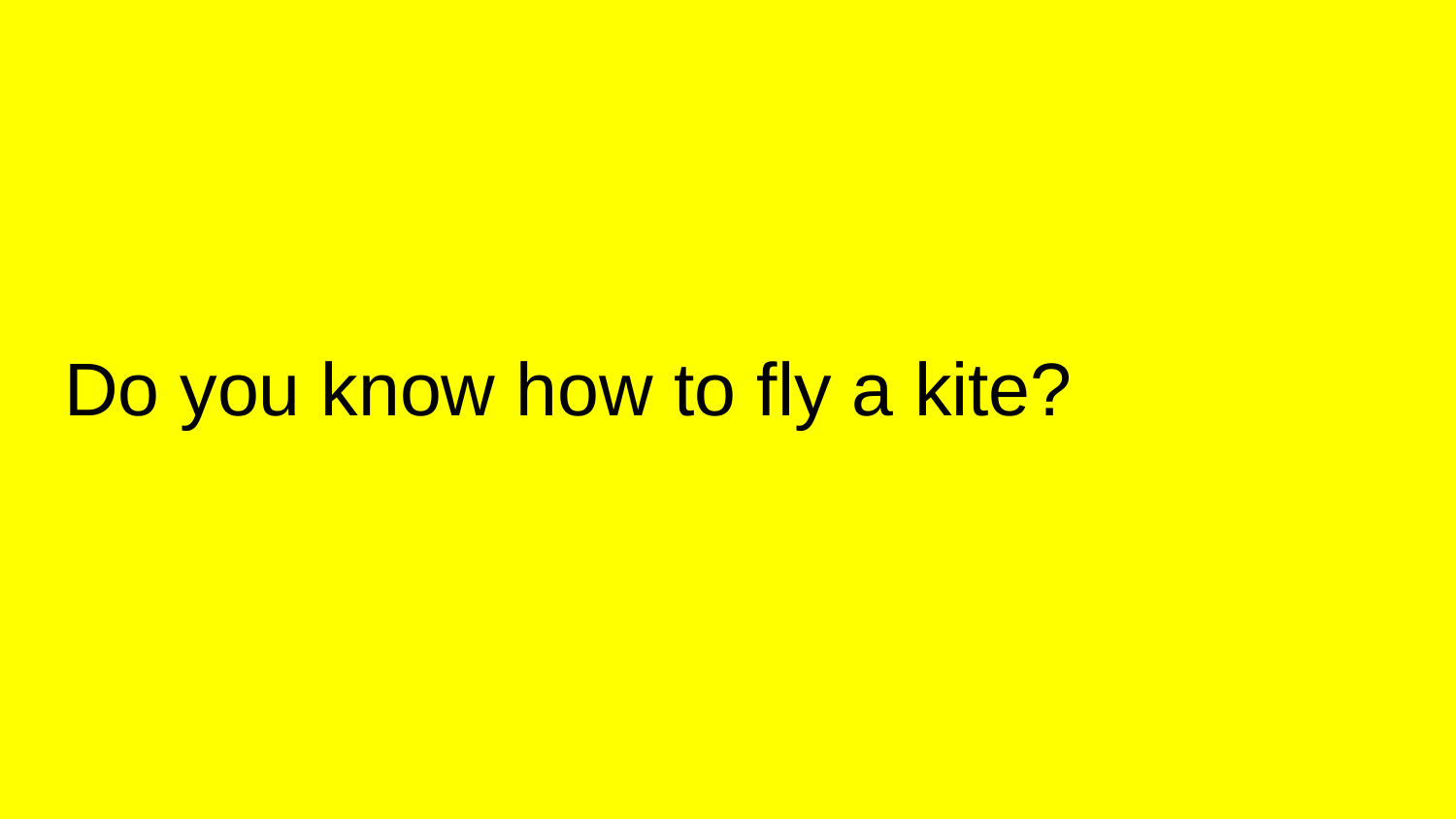

# Do you know how to fly a kite?